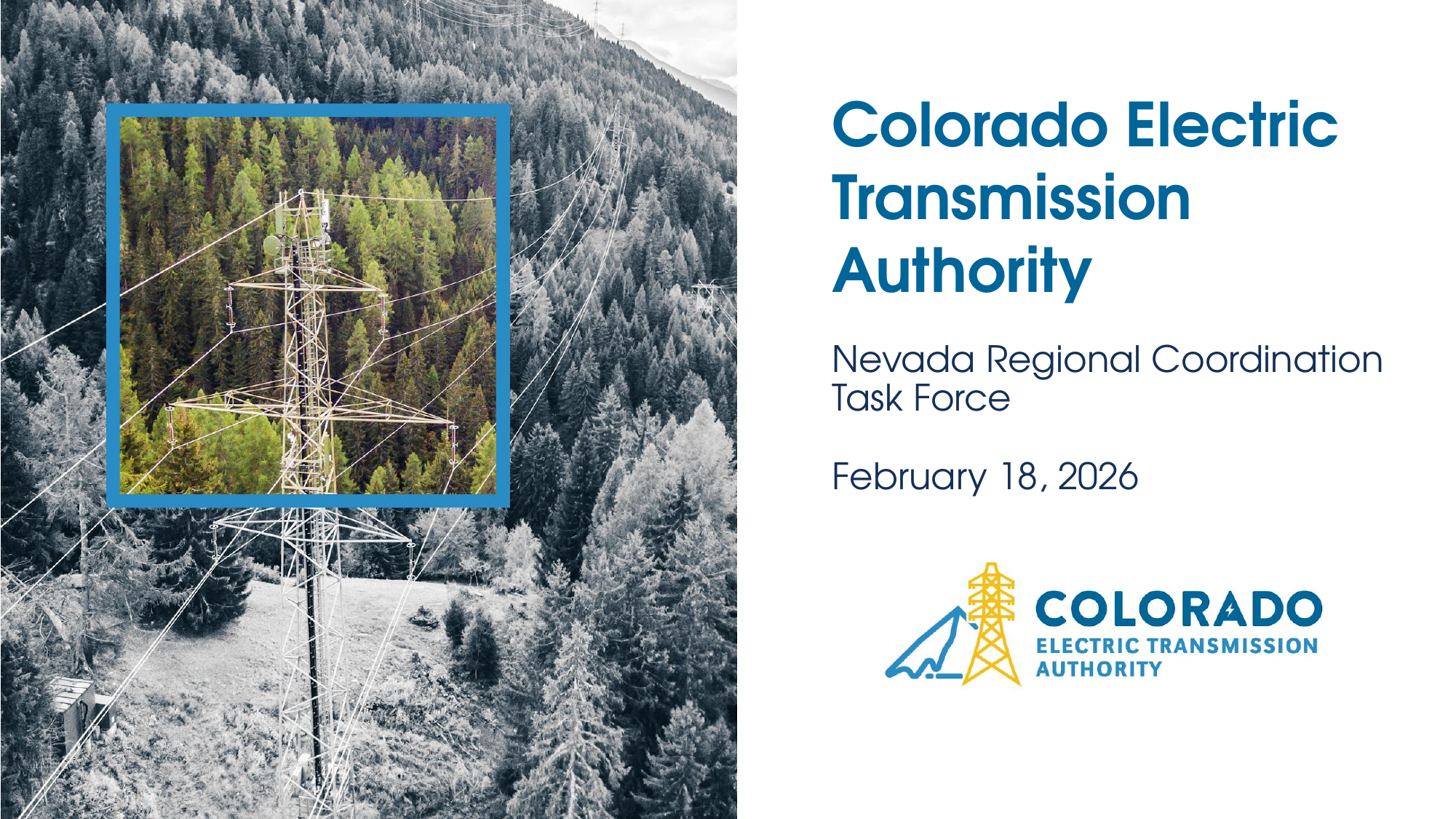

# Colorado Electric Transmission Authority
Nevada Regional Coordination Task Force

February 18, 2026